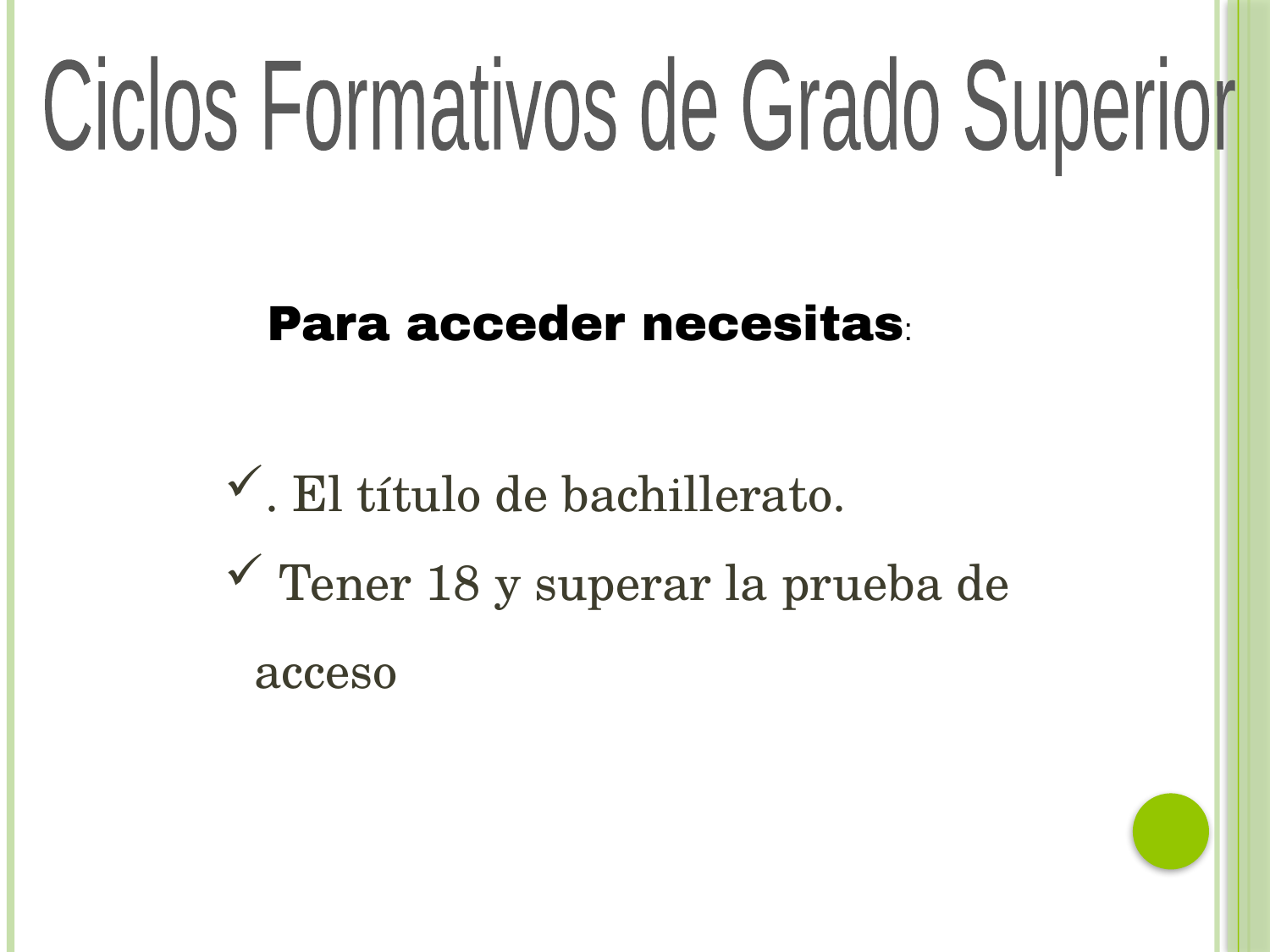

Ciclos Formativos de Grado Superior
Para acceder necesitas:
. El título de bachillerato.
 Tener 18 y superar la prueba de acceso